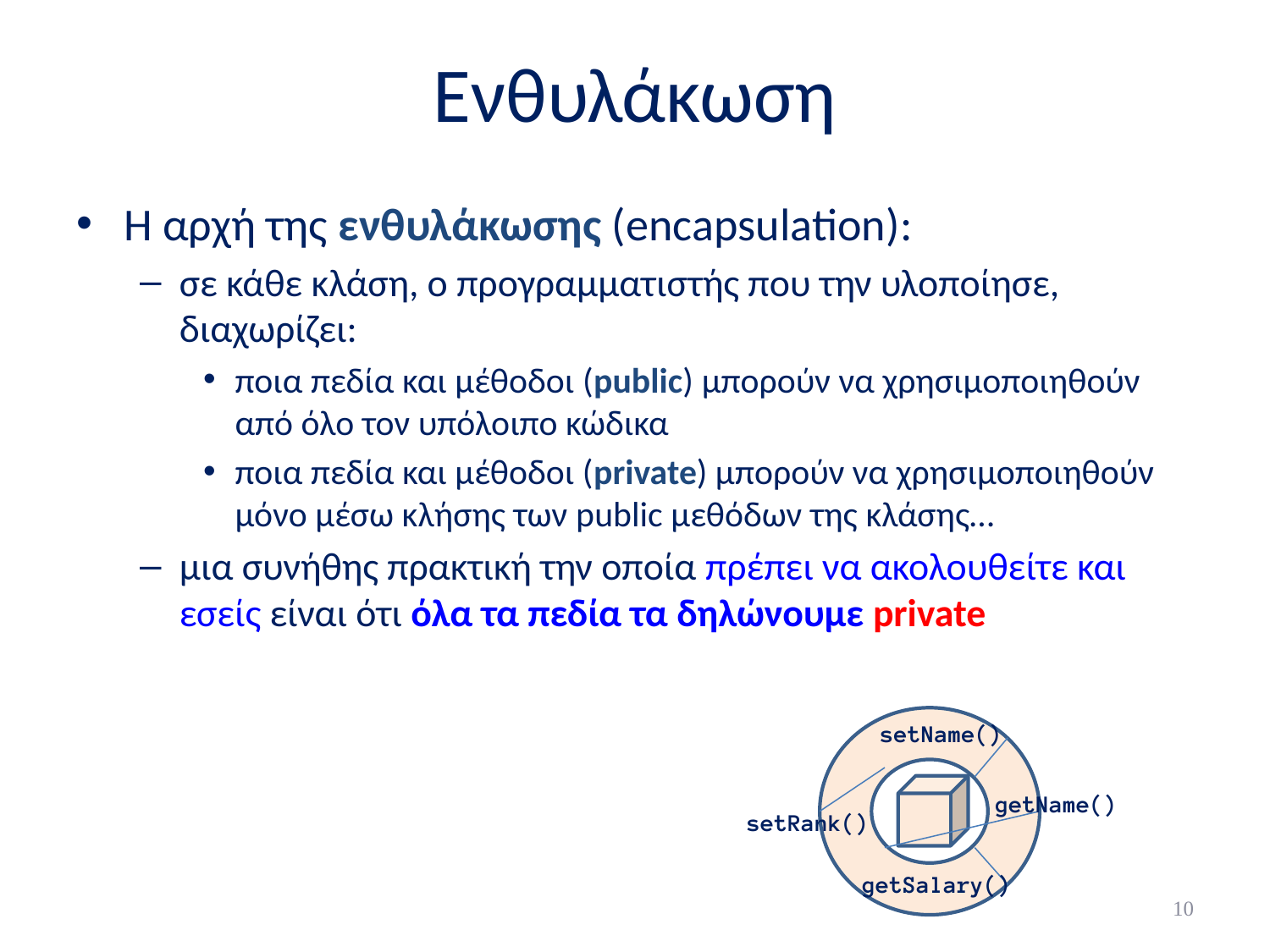

# Ενθυλάκωση
Η αρχή της ενθυλάκωσης (encapsulation):
σε κάθε κλάση, ο προγραμματιστής που την υλοποίησε, διαχωρίζει:
ποια πεδία και μέθοδοι (public) μπορούν να χρησιμοποιηθούν από όλο τον υπόλοιπο κώδικα
ποια πεδία και μέθοδοι (private) μπορούν να χρησιμοποιηθούν μόνο μέσω κλήσης των public μεθόδων της κλάσης…
μια συνήθης πρακτική την οποία πρέπει να ακολουθείτε και εσείς είναι ότι όλα τα πεδία τα δηλώνουμε private

setName()

getName()
setRank()
getSalary()
10